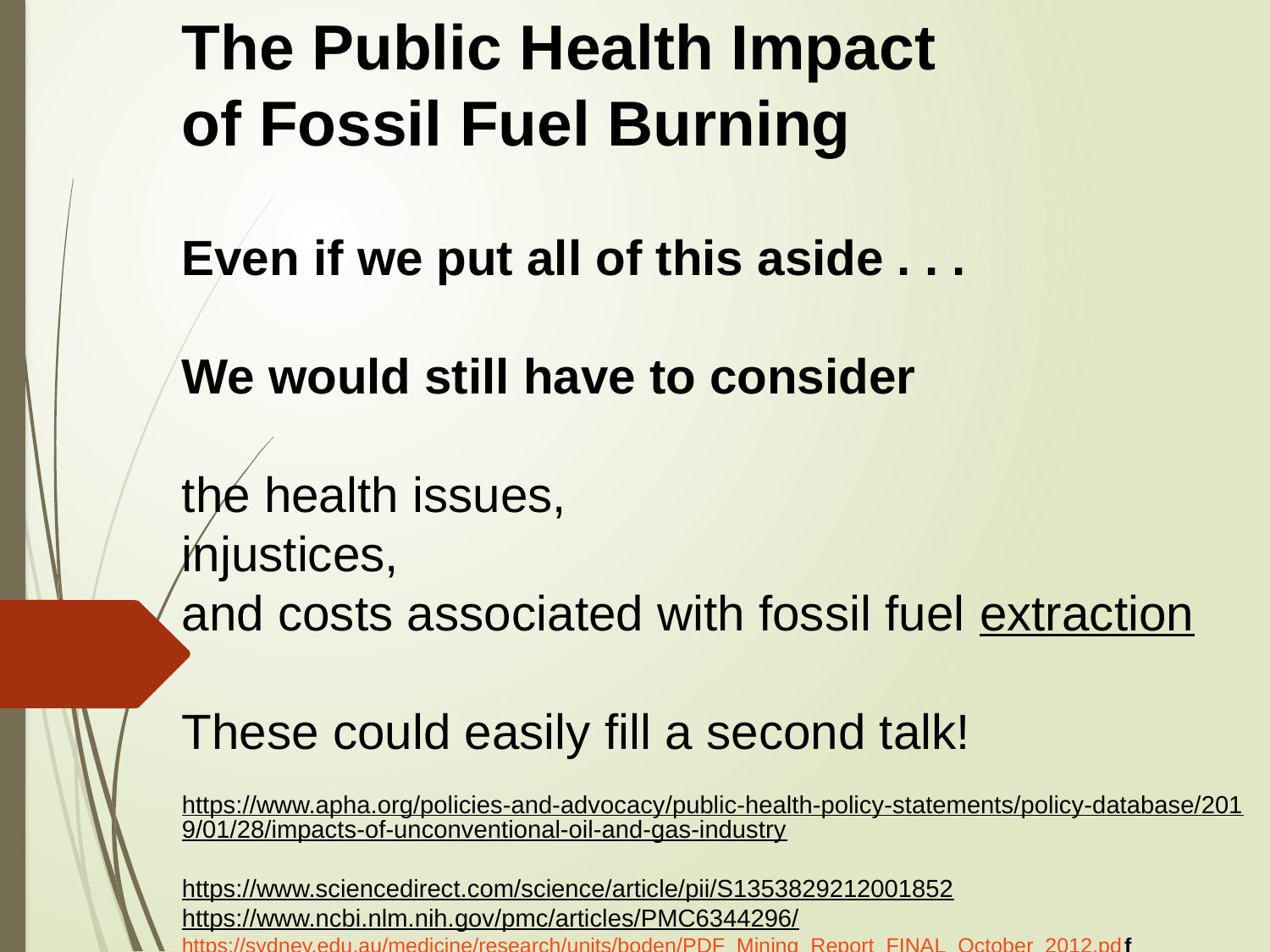

The Public Health Impact
of Fossil Fuel Burning

Even if we put all of this aside . . .

We would still have to consider

the health issues,
injustices,
and costs associated with fossil fuel extraction

These could easily fill a second talk!

https://www.apha.org/policies-and-advocacy/public-health-policy-statements/policy-database/2019/01/28/impacts-of-unconventional-oil-and-gas-industry
https://www.sciencedirect.com/science/article/pii/S1353829212001852
https://www.ncbi.nlm.nih.gov/pmc/articles/PMC6344296/
https://sydney.edu.au/medicine/research/units/boden/PDF_Mining_Report_FINAL_October_2012.pdf